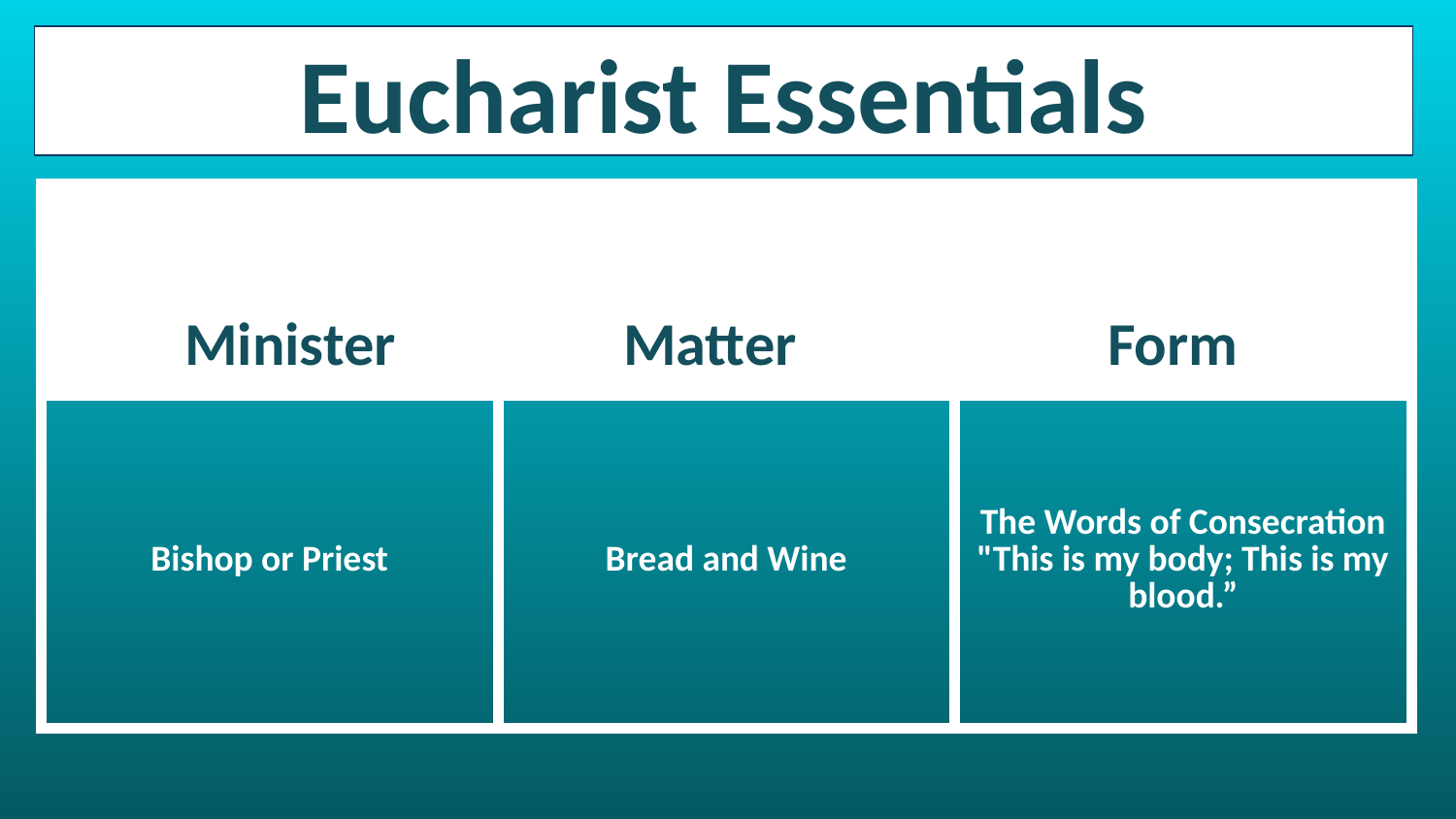

Eucharist Essentials
| Minister | Matter | Form |
| --- | --- | --- |
| Bishop or Priest | Bread and Wine | The Words of Consecration "This is my body; This is my blood.” |